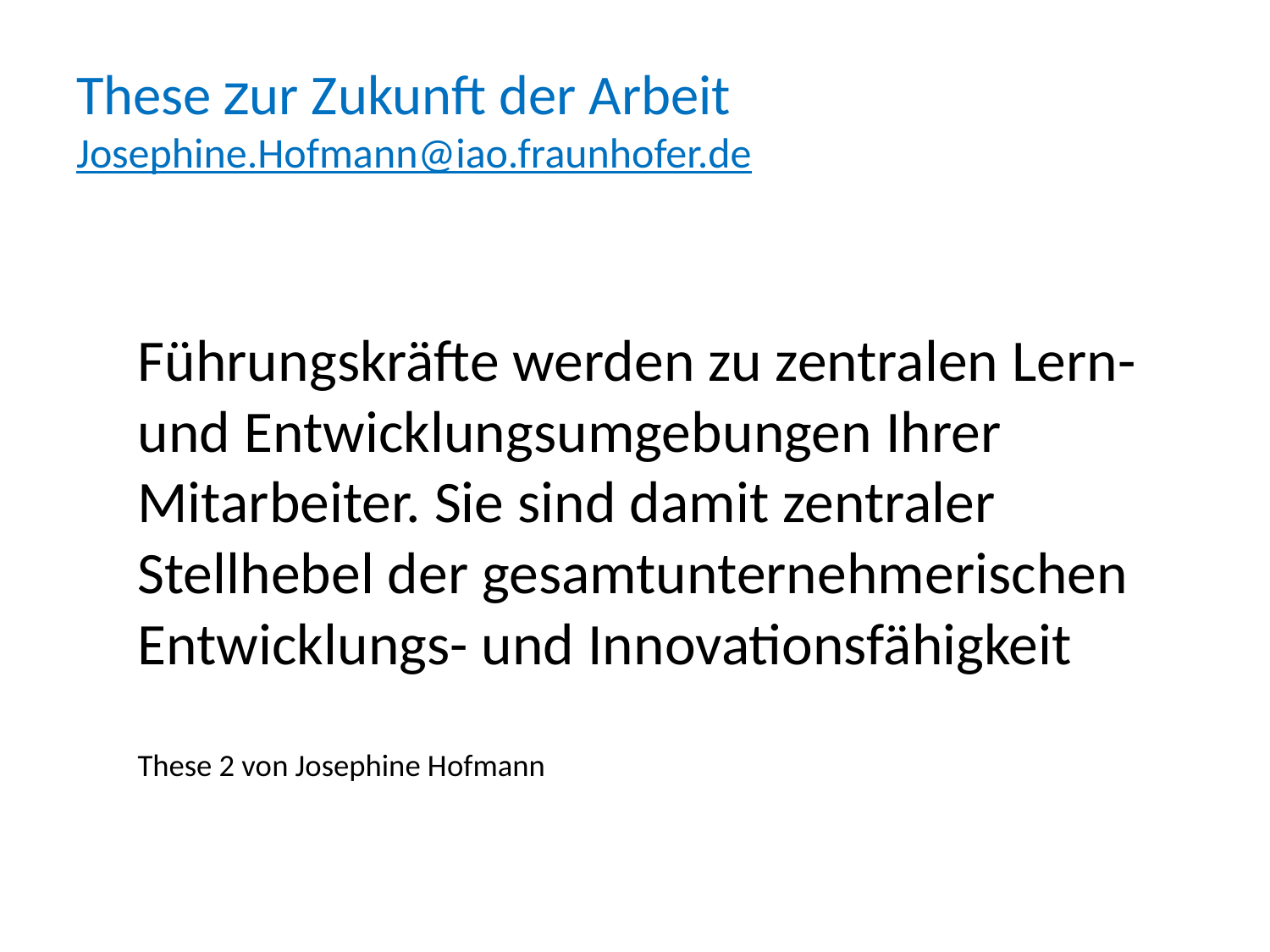

# These zur Zukunft der Arbeit Josephine.Hofmann@iao.fraunhofer.de
Führungskräfte werden zu zentralen Lern- und Entwicklungsumgebungen Ihrer Mitarbeiter. Sie sind damit zentraler Stellhebel der gesamtunternehmerischen Entwicklungs- und Innovationsfähigkeit
These 2 von Josephine Hofmann